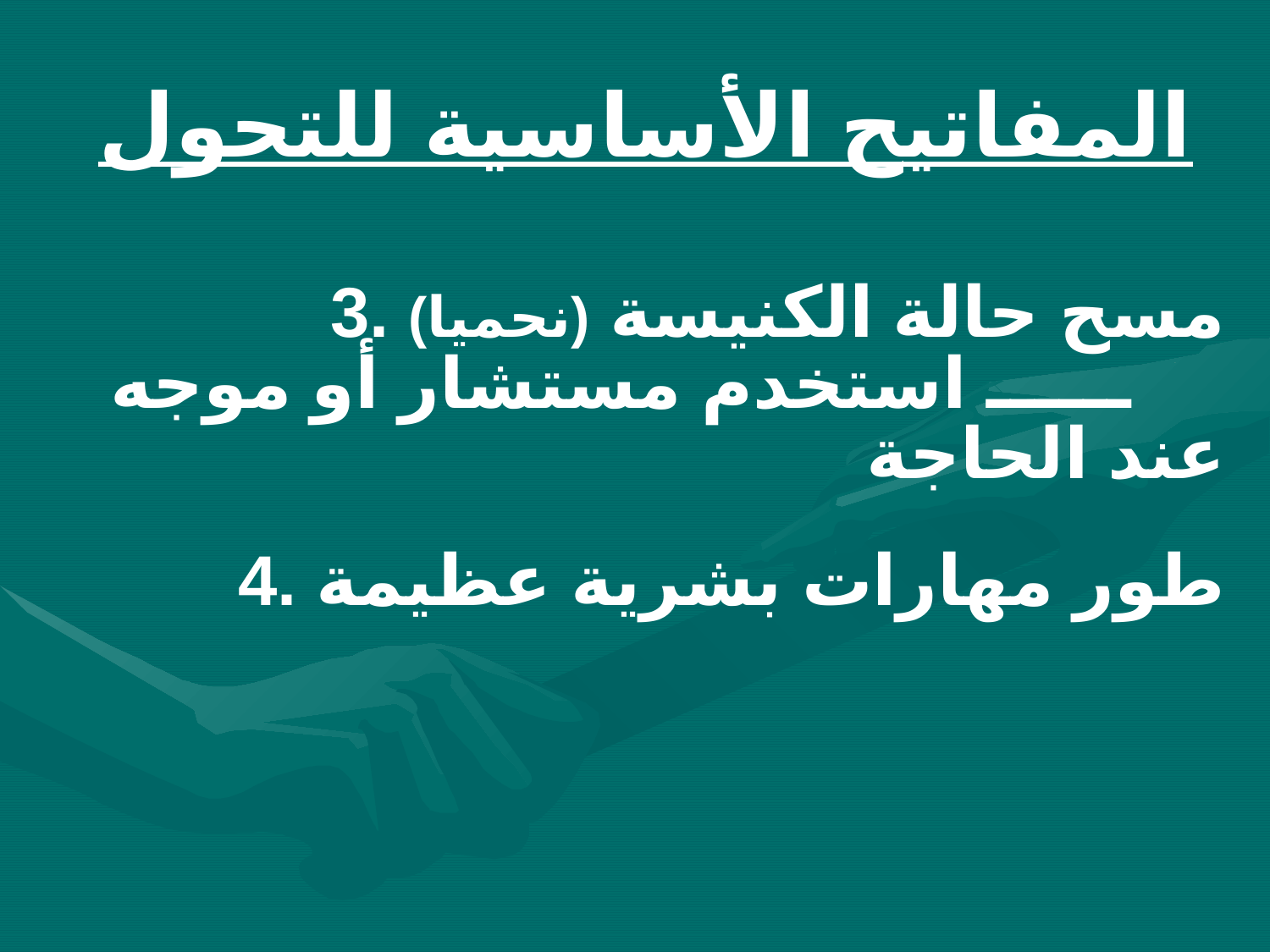

# المفاتيح الأساسية للتحول
3. مسح حالة الكنيسة (نحميا)
      ــــــ استخدم مستشار أو موجه عند الحاجة
4. طور مهارات بشرية عظيمة